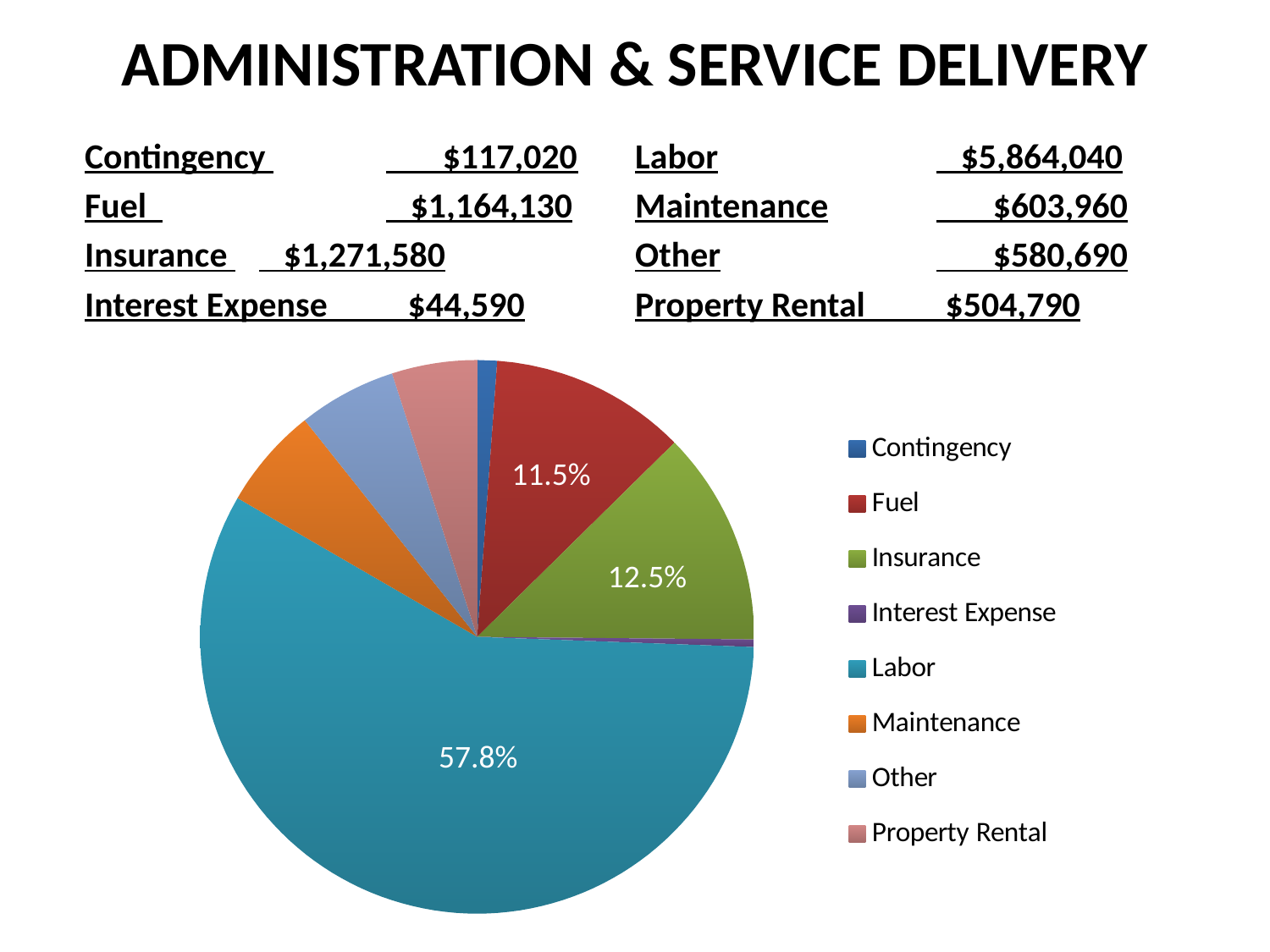

ADMINISTRATION & SERVICE DELIVERY
Contingency 	       $117,020
Fuel  		   $1,164,130
Insurance 	   $1,271,580
Interest Expense          $44,590
Labor		   $5,864,040
Maintenance	       $603,960
Other		       $580,690
Property Rental          $504,790

### Chart

| Category |  |
|---|---|
| Contingency | 117020.0 |
| Fuel  | 1164130.0 |
| Insurance | 1271580.0 |
| Interest Expense | 44590.0 |
| Labor | 5864040.0 |
| Maintenance | 603960.0 |
| Other | 580690.0 |
| Property Rental | 504790.0 |
11.5%
12.5%
57.8%